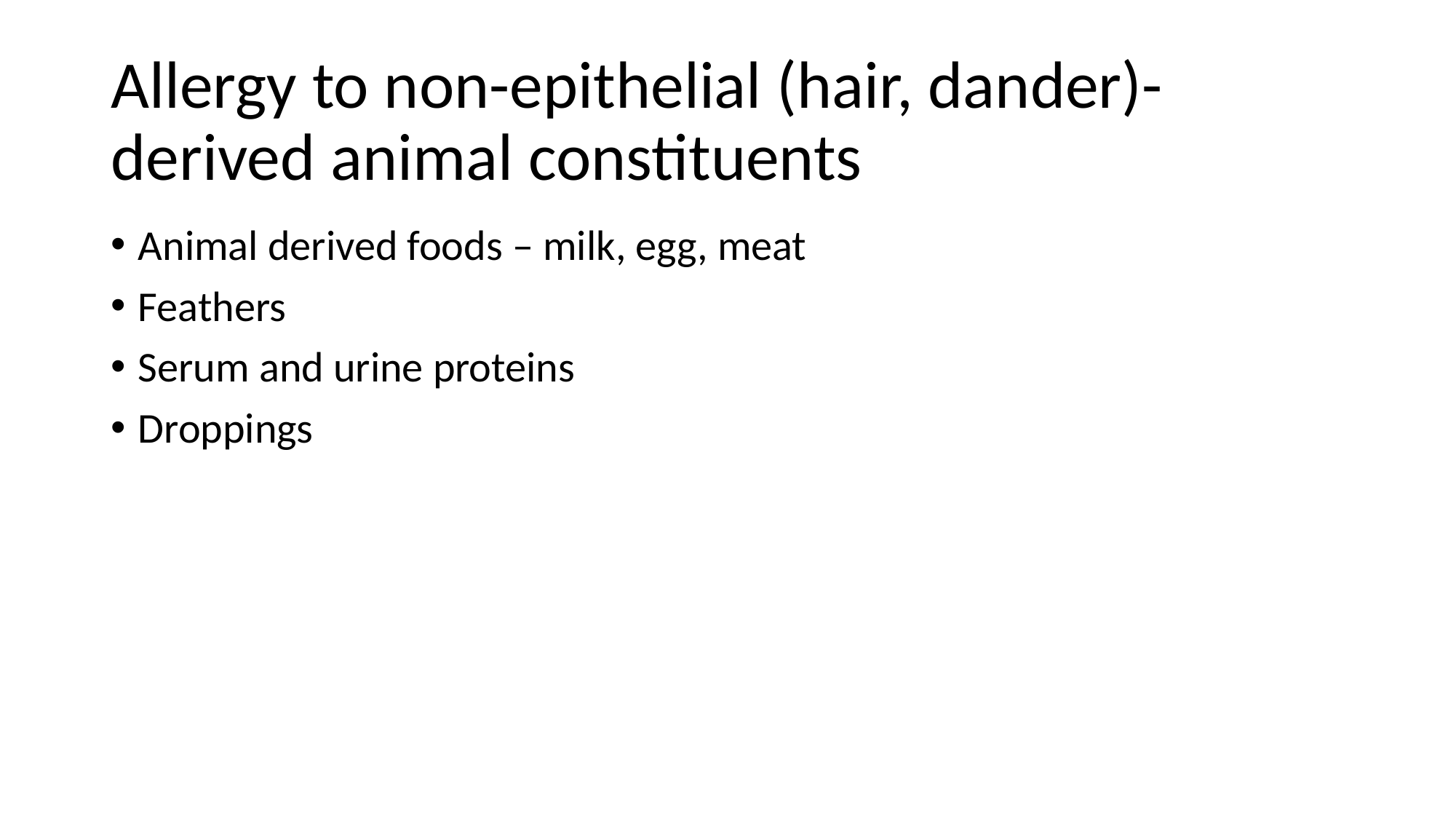

# Allergy to non-epithelial (hair, dander)-derived animal constituents
Animal derived foods – milk, egg, meat
Feathers
Serum and urine proteins
Droppings